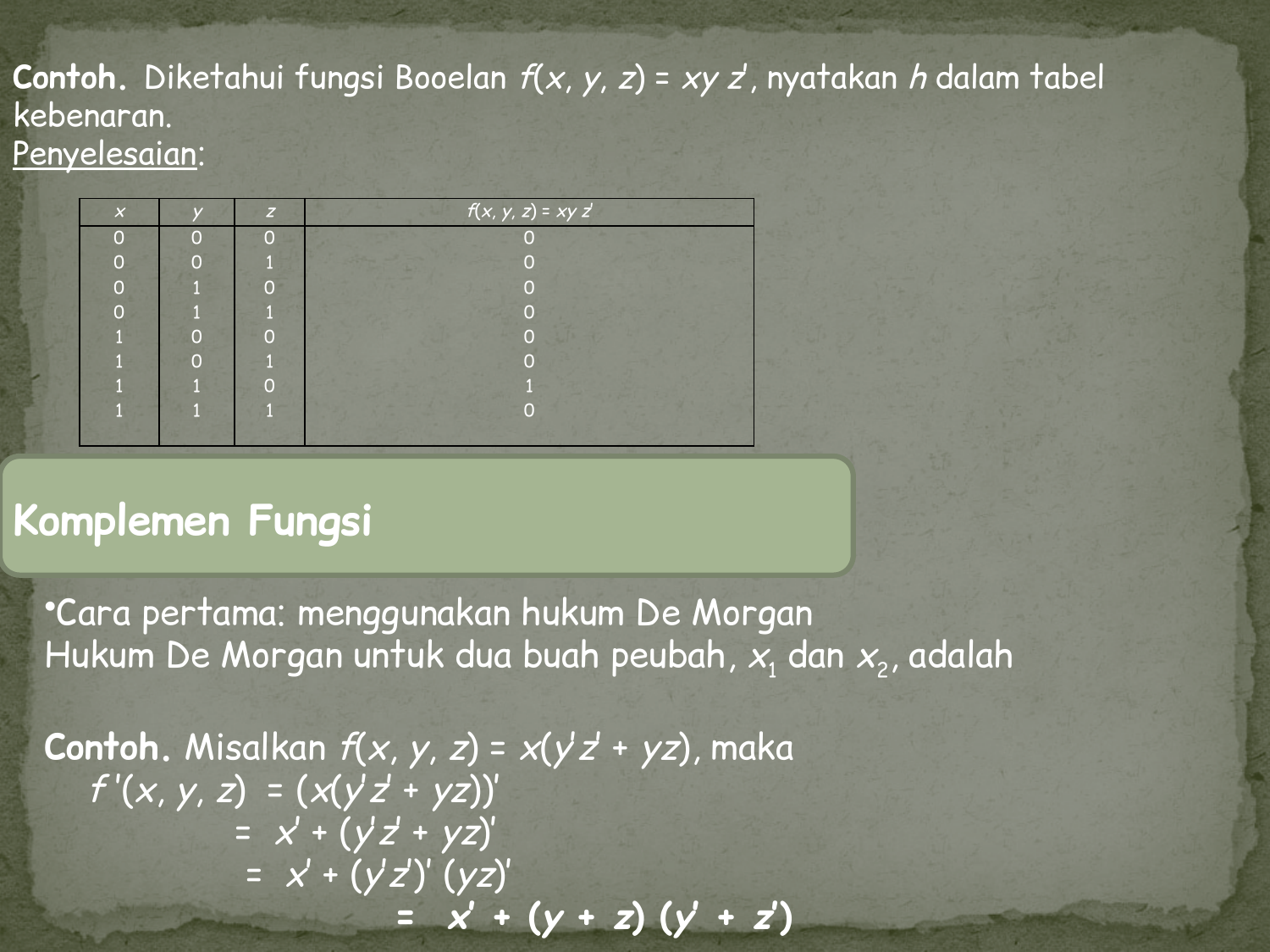

Contoh. Diketahui fungsi Booelan f(x, y, z) = xy z’, nyatakan h dalam tabel kebenaran.
Penyelesaian:

| x | y | z | f(x, y, z) = xy z’ |
| --- | --- | --- | --- |
| 0 0 0 0 1 1 1 1 | 0 0 1 1 0 0 1 1 | 0 1 0 1 0 1 0 1 | 0 0 0 0 0 0 1 0 |

Komplemen Fungsi
Cara pertama: menggunakan hukum De Morgan
Hukum De Morgan untuk dua buah peubah, x1 dan x2, adalah

Contoh. Misalkan f(x, y, z) = x(y’z’ + yz), maka
    f ’(x, y, z)  = (x(y’z’ + yz))’
        	         =  x’ + (y’z’ + yz)’
        	          =  x’ + (y’z’)’ (yz)’
                       =  x’ + (y + z) (y’ + z’)